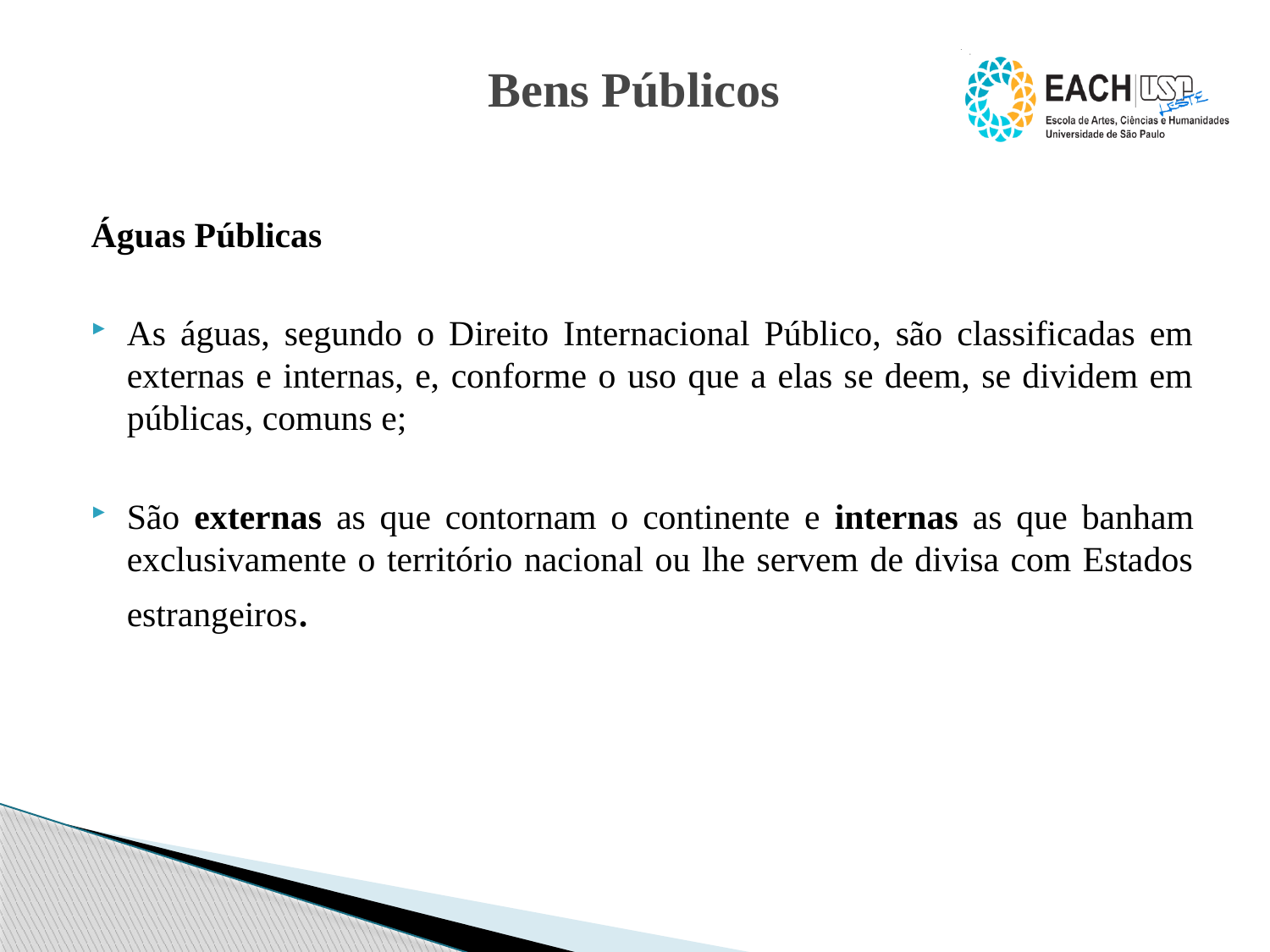

# Bens Públicos
Águas Públicas

As águas, segundo o Direito Internacional Público, são classificadas em externas e internas, e, conforme o uso que a elas se deem, se dividem em públicas, comuns e;

São externas as que contornam o continente e internas as que banham exclusivamente o território nacional ou lhe servem de divisa com Estados estrangeiros.